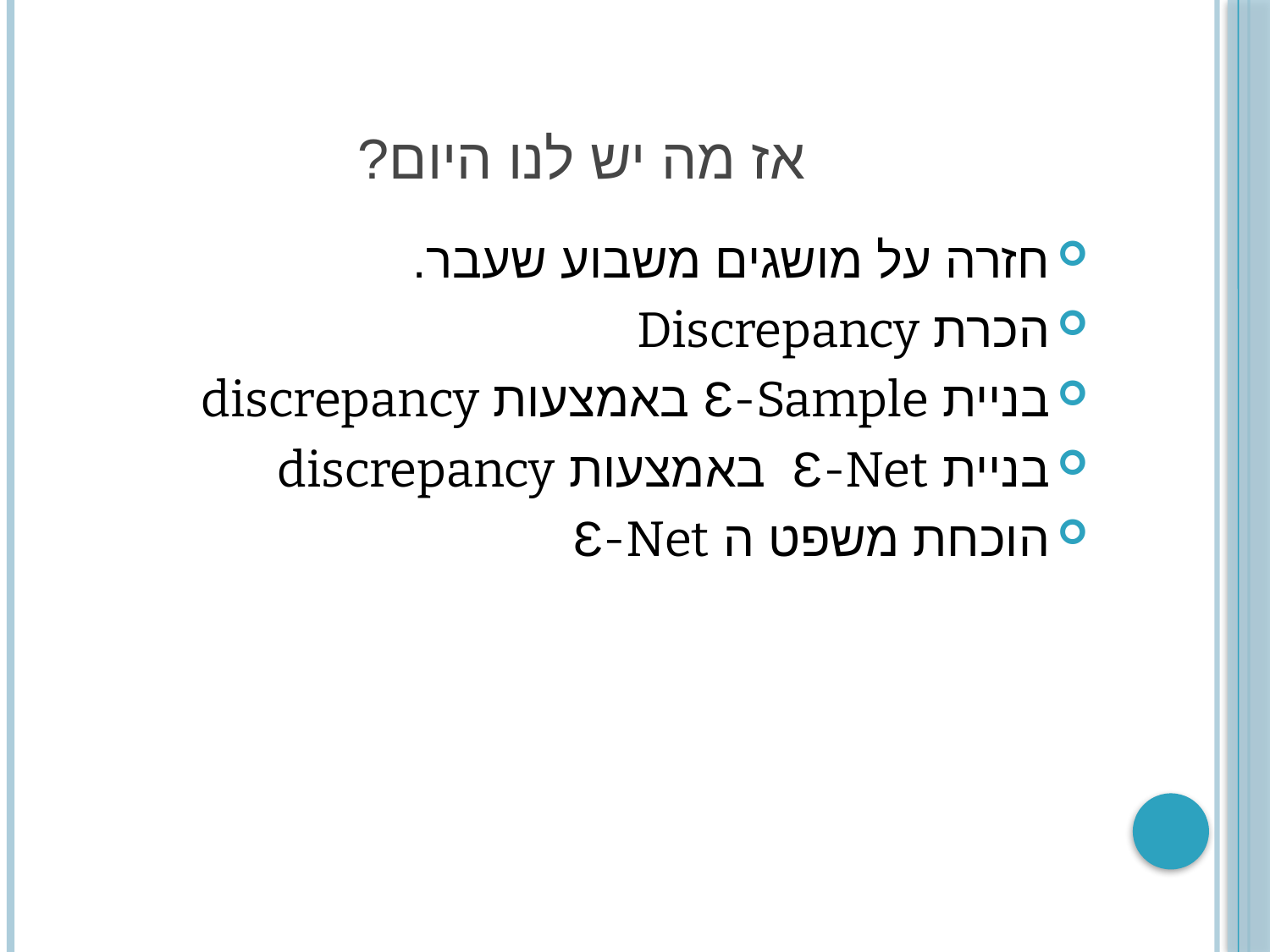

# אז מה יש לנו היום?
חזרה על מושגים משבוע שעבר.
הכרת Discrepancy
בניית Ɛ-Sample באמצעות discrepancy
בניית Ɛ-Net  באמצעות discrepancy
הוכחת משפט ה Ɛ-Net